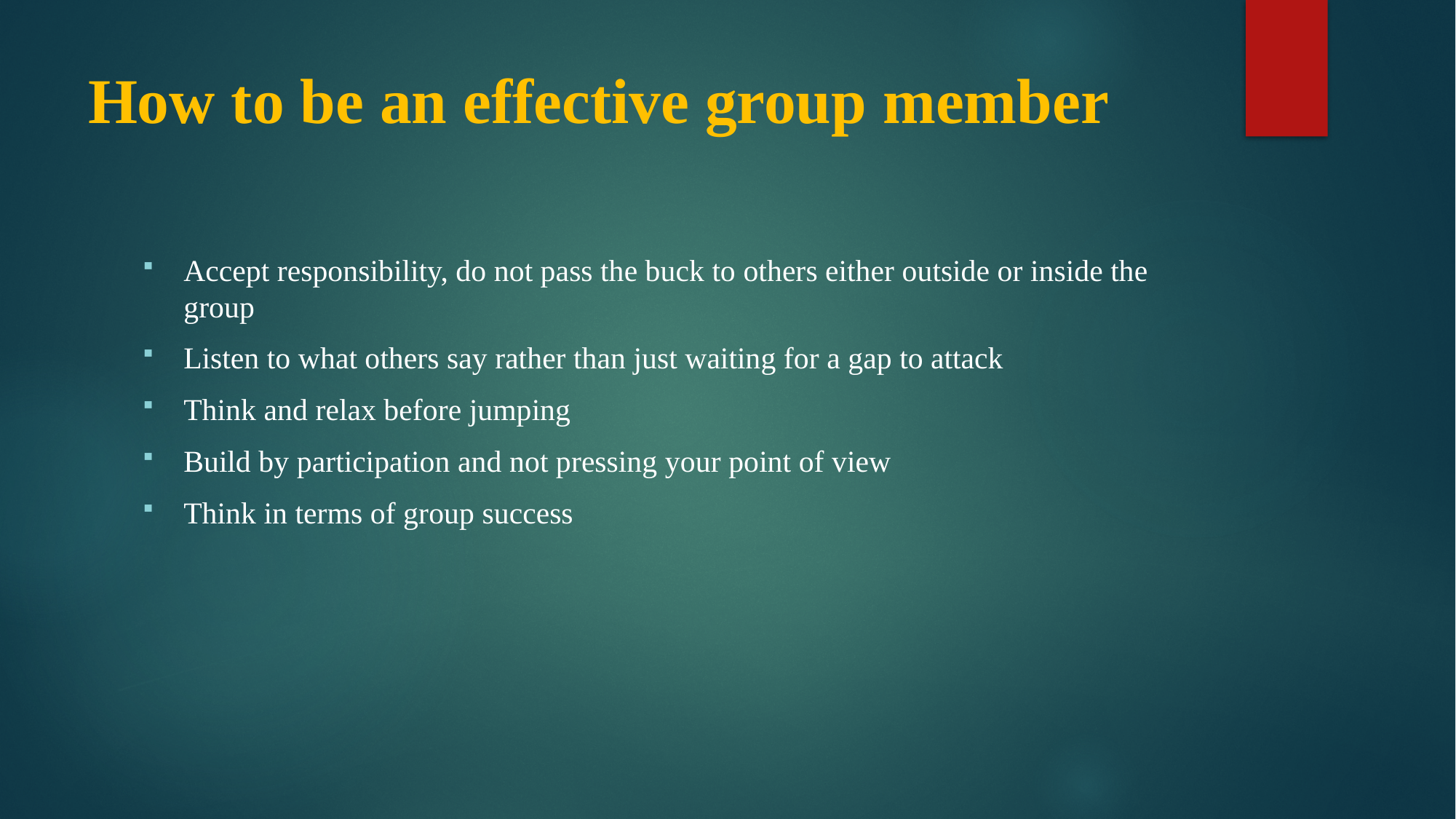

# How to be an effective group member
Accept responsibility, do not pass the buck to others either outside or inside the group
Listen to what others say rather than just waiting for a gap to attack
Think and relax before jumping
Build by participation and not pressing your point of view
Think in terms of group success